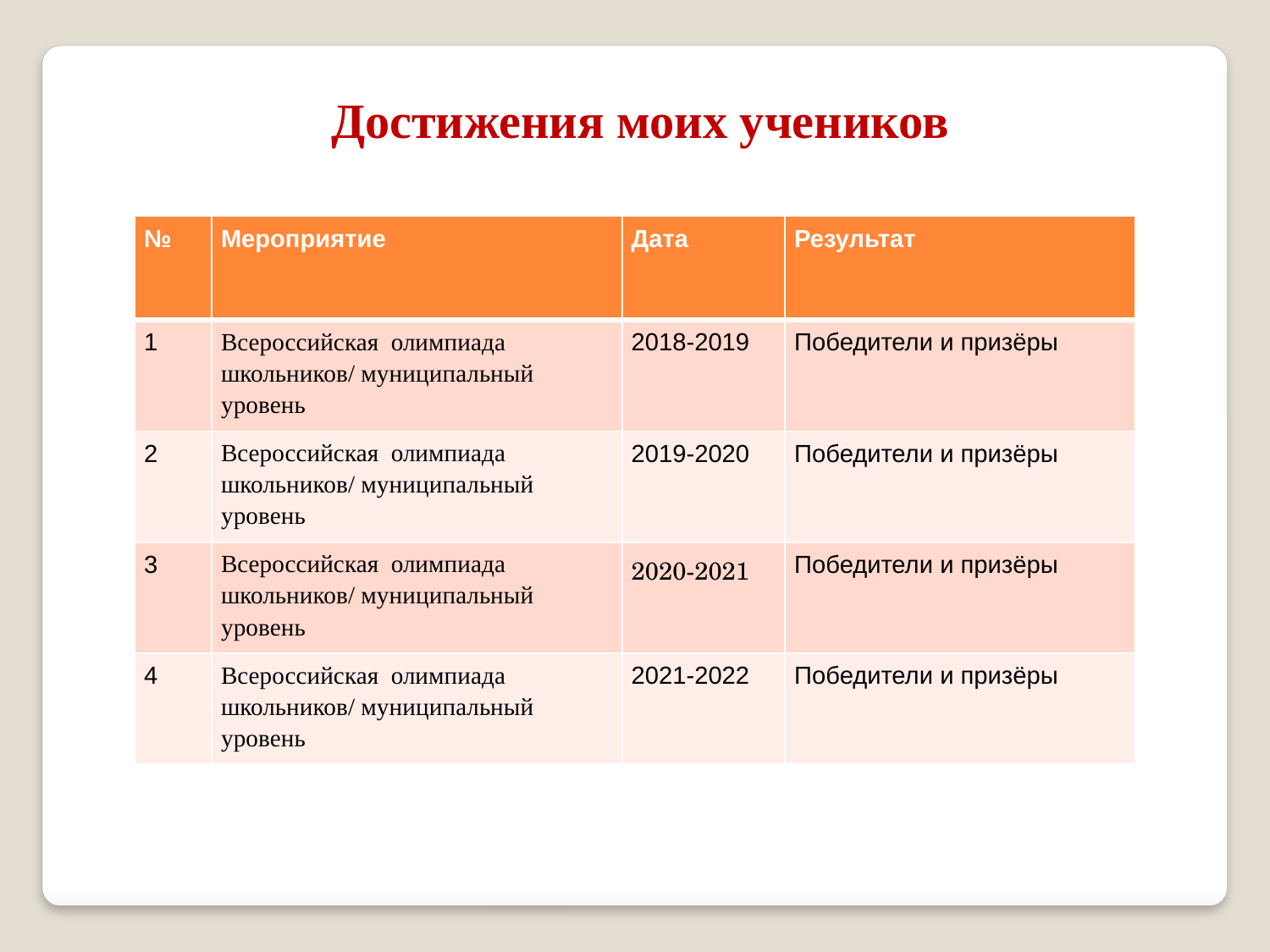

Достижения моих учеников

| № | Мероприятие | Дата | Результат |
| --- | --- | --- | --- |
| 1 | Всероссийская олимпиада школьников/ муниципальный уровень | 2018-2019 | Победители и призёры |
| 2 | Всероссийская олимпиада школьников/ муниципальный уровень | 2019-2020 | Победители и призёры |
| 3 | Всероссийская олимпиада школьников/ муниципальный уровень | 2020-2021 | Победители и призёры |
| 4 | Всероссийская олимпиада школьников/ муниципальный уровень | 2021-2022 | Победители и призёры |